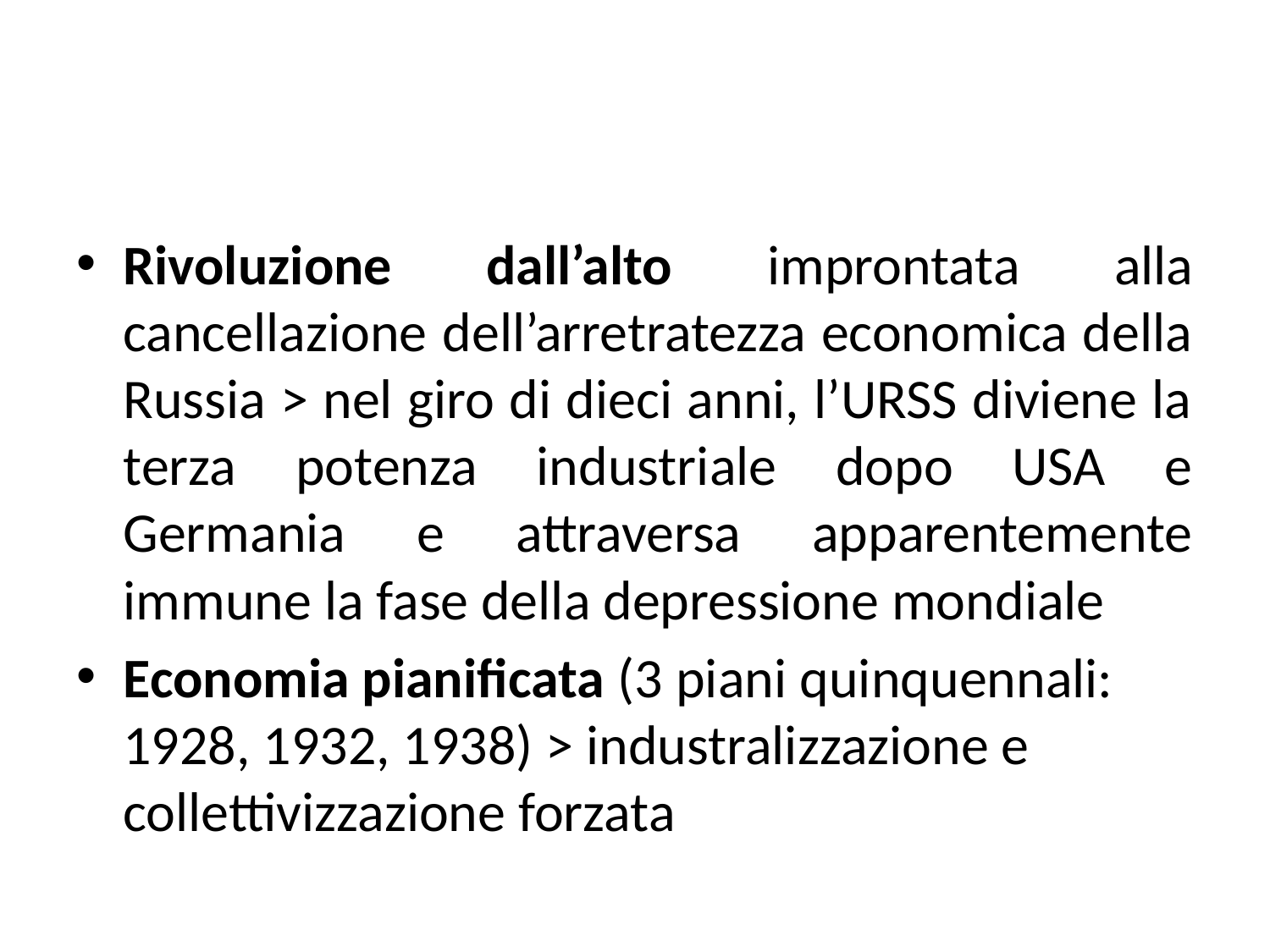

#
Rivoluzione dall’alto improntata alla cancellazione dell’arretratezza economica della Russia > nel giro di dieci anni, l’URSS diviene la terza potenza industriale dopo USA e Germania e attraversa apparentemente immune la fase della depressione mondiale
Economia pianificata (3 piani quinquennali: 1928, 1932, 1938) > industralizzazione e collettivizzazione forzata